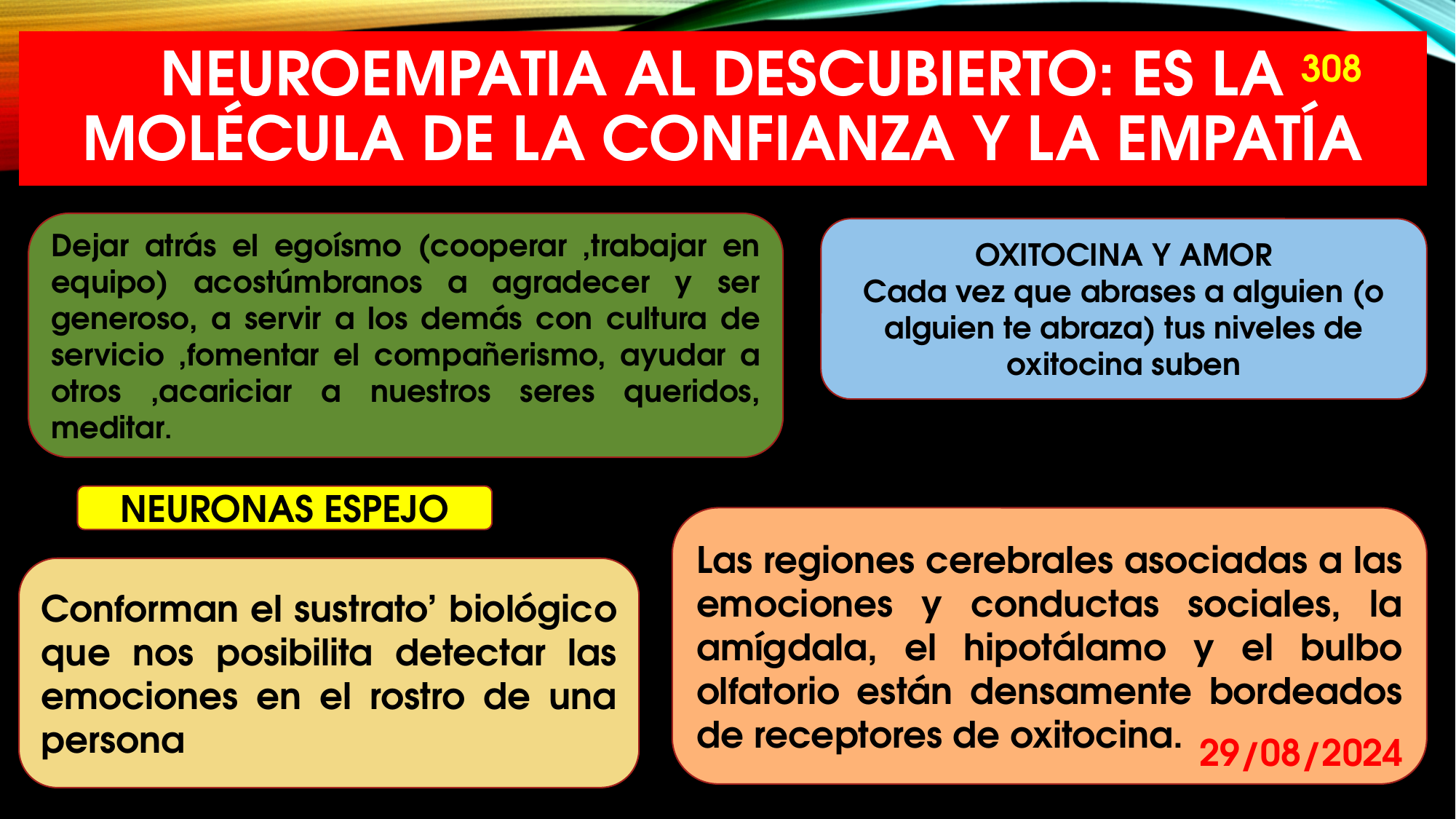

# NEUROEMPATIA al descubierto: es la molécula de la confianza y la empatía
308
Dejar atrás el egoísmo (cooperar ,trabajar en equipo) acostúmbranos a agradecer y ser generoso, a servir a los demás con cultura de servicio ,fomentar el compañerismo, ayudar a otros ,acariciar a nuestros seres queridos, meditar.
OXITOCINA Y AMOR
Cada vez que abrases a alguien (o alguien te abraza) tus niveles de oxitocina suben
NEURONAS ESPEJO
Las regiones cerebrales asociadas a las emociones y conductas sociales, la amígdala, el hipotálamo y el bulbo olfatorio están densamente bordeados de receptores de oxitocina.
Conforman el sustrato’ biológico que nos posibilita detectar las emociones en el rostro de una persona
29/08/2024